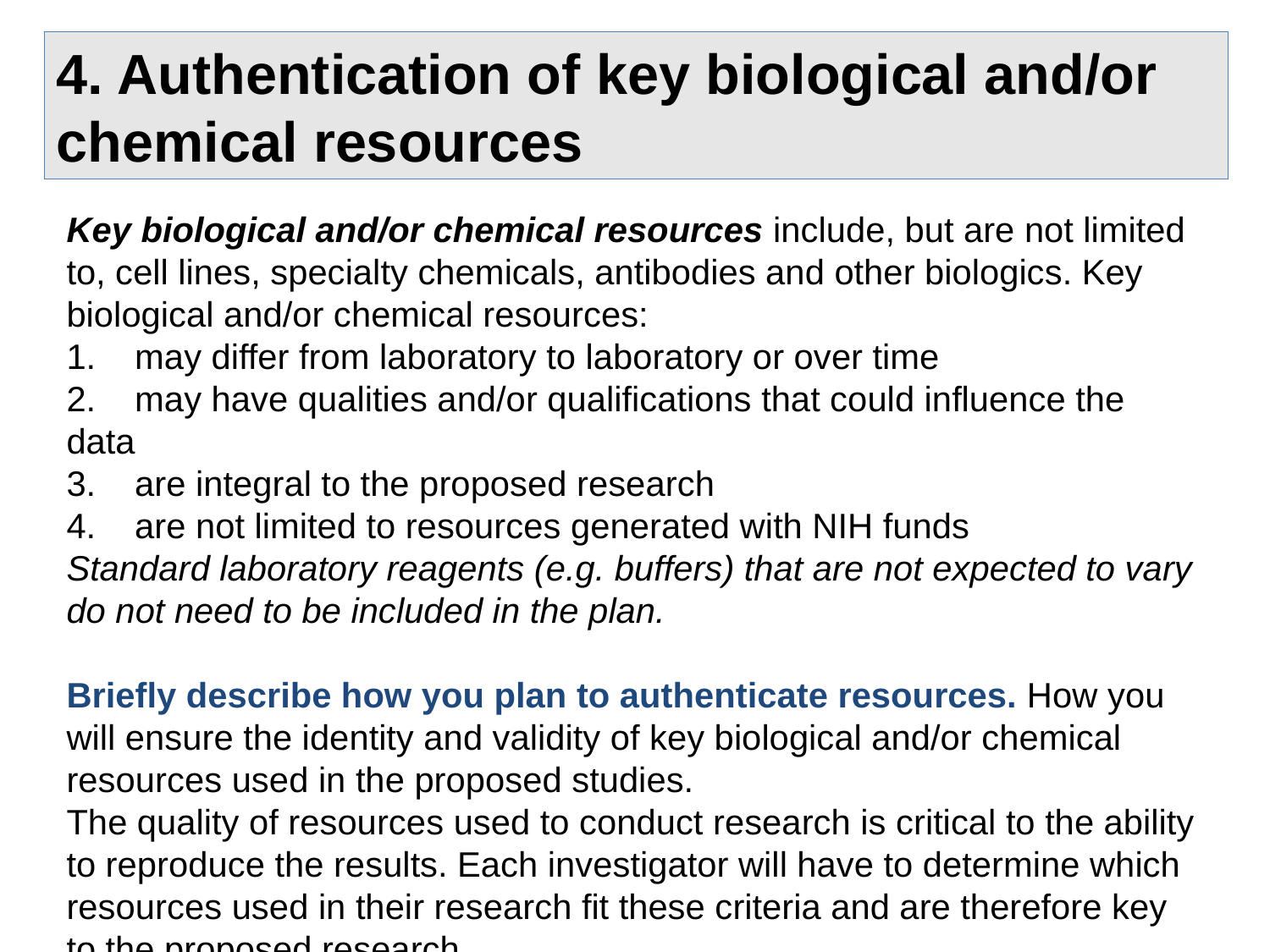

4. Authentication of key biological and/or chemical resources
Key biological and/or chemical resources include, but are not limited to, cell lines, specialty chemicals, antibodies and other biologics. Key biological and/or chemical resources:
1.    may differ from laboratory to laboratory or over time
2.    may have qualities and/or qualifications that could influence the data
3.    are integral to the proposed research
4.    are not limited to resources generated with NIH funds
Standard laboratory reagents (e.g. buffers) that are not expected to vary do not need to be included in the plan.

Briefly describe how you plan to authenticate resources. How you will ensure the identity and validity of key biological and/or chemical resources used in the proposed studies.
The quality of resources used to conduct research is critical to the ability to reproduce the results. Each investigator will have to determine which resources used in their research fit these criteria and are therefore key to the proposed research.